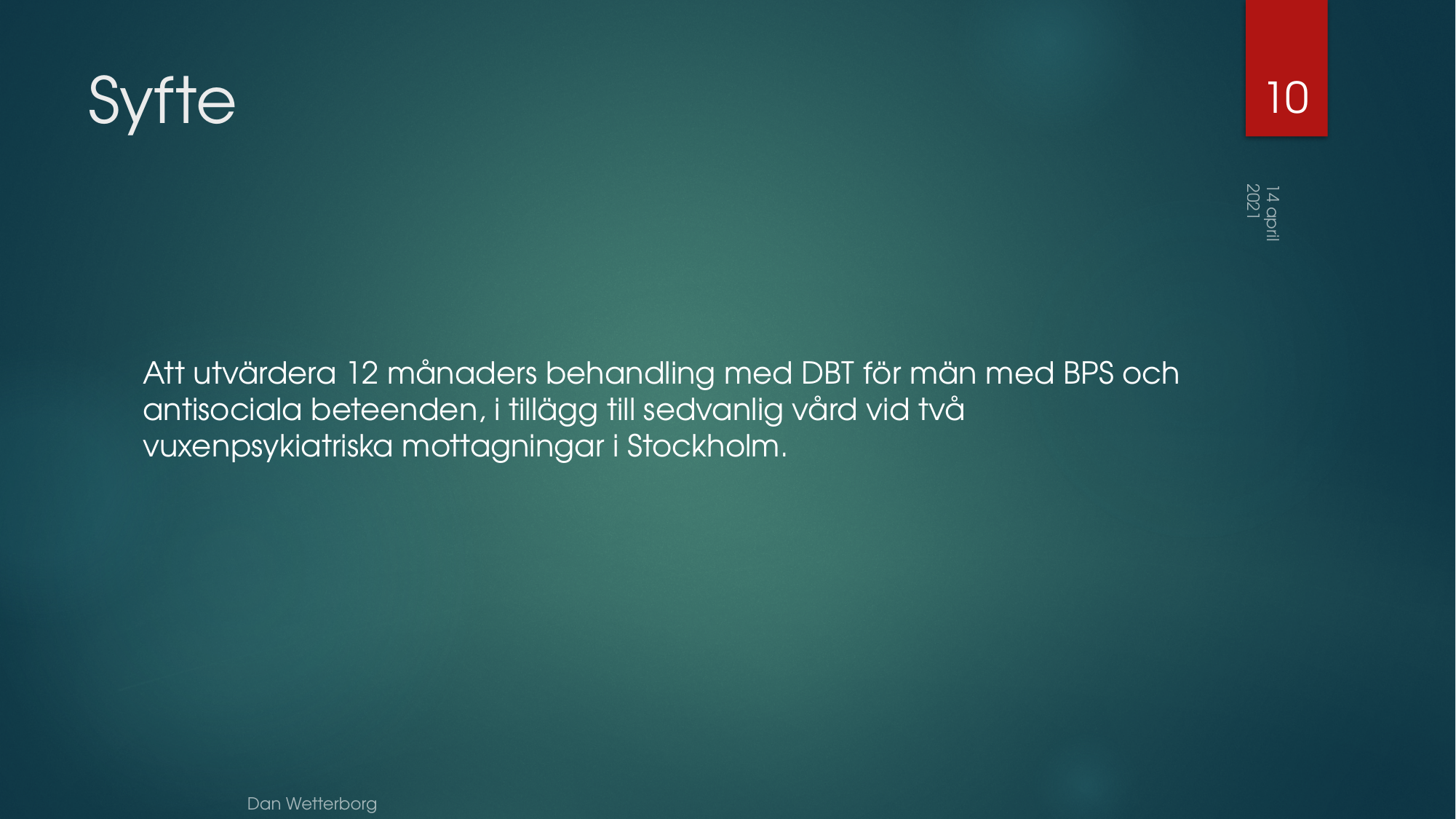

10
# Syfte
14 april 2021

Att utvärdera 12 månaders behandling med DBT för män med BPS och antisociala beteenden, i tillägg till sedvanlig vård vid två vuxenpsykiatriska mottagningar i Stockholm.

Dan Wetterborg